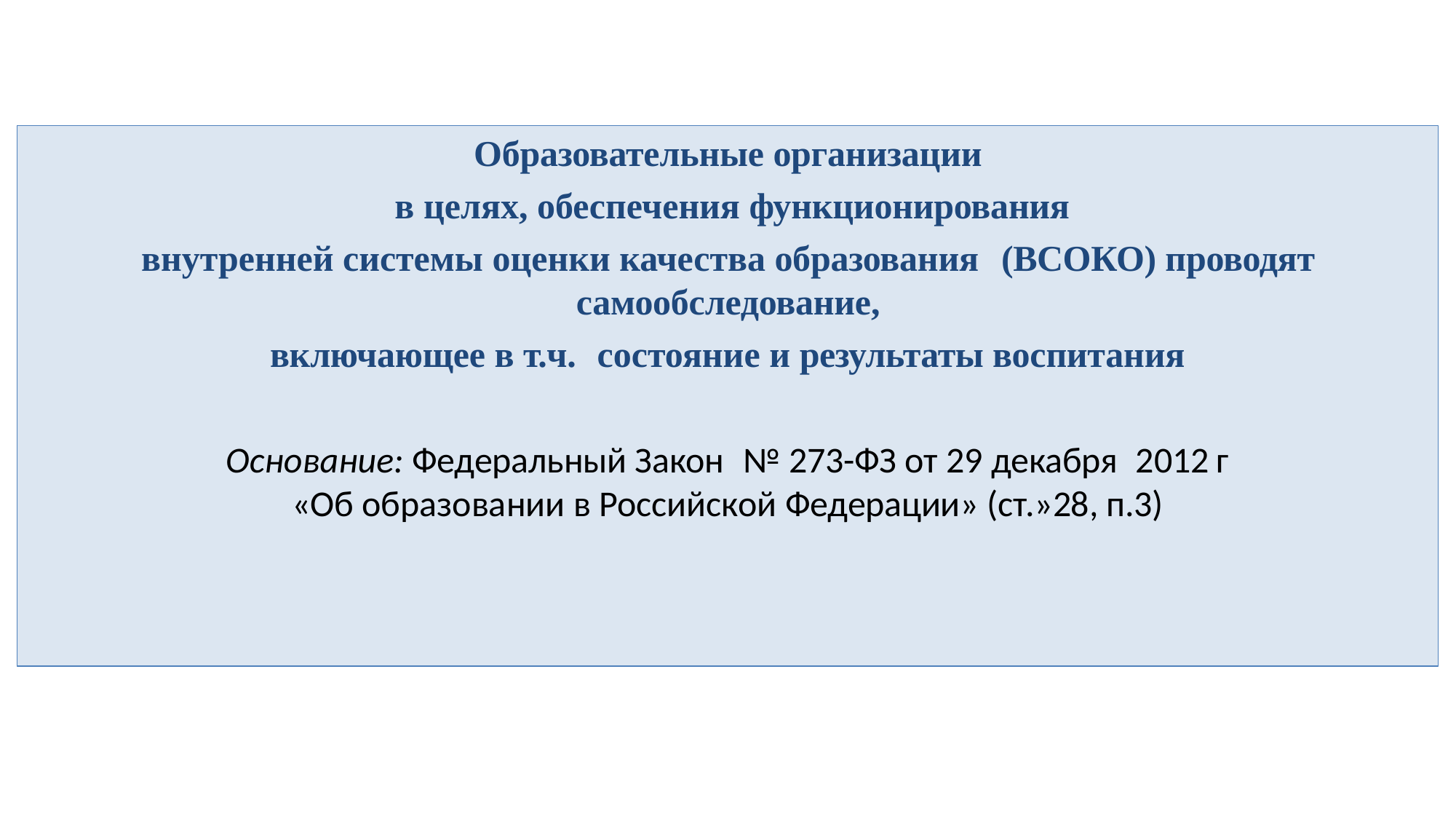

Образовательные организации
в целях, обеспечения функционирования
внутренней системы оценки качества образования	(ВСОКО) проводят самообследование,
включающее в т.ч.	состояние и результаты воспитания

Основание: Федеральный Закон	№ 273-ФЗ от 29 декабря	2012 г
«Об образовании в Российской Федерации» (ст.»28, п.3)